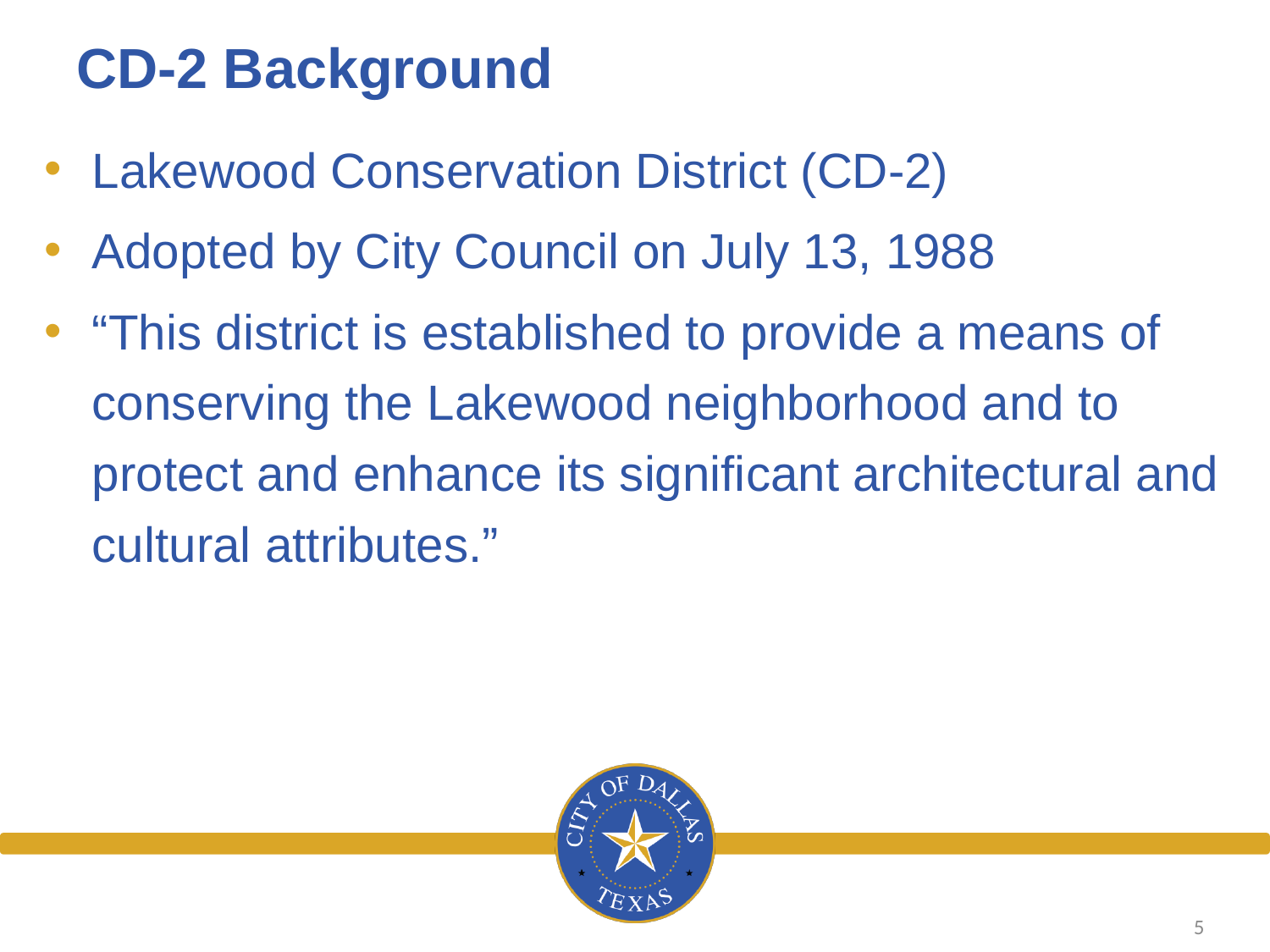

# CD-2 Background
Lakewood Conservation District (CD-2)
Adopted by City Council on July 13, 1988
“This district is established to provide a means of conserving the Lakewood neighborhood and to protect and enhance its significant architectural and cultural attributes.”

5